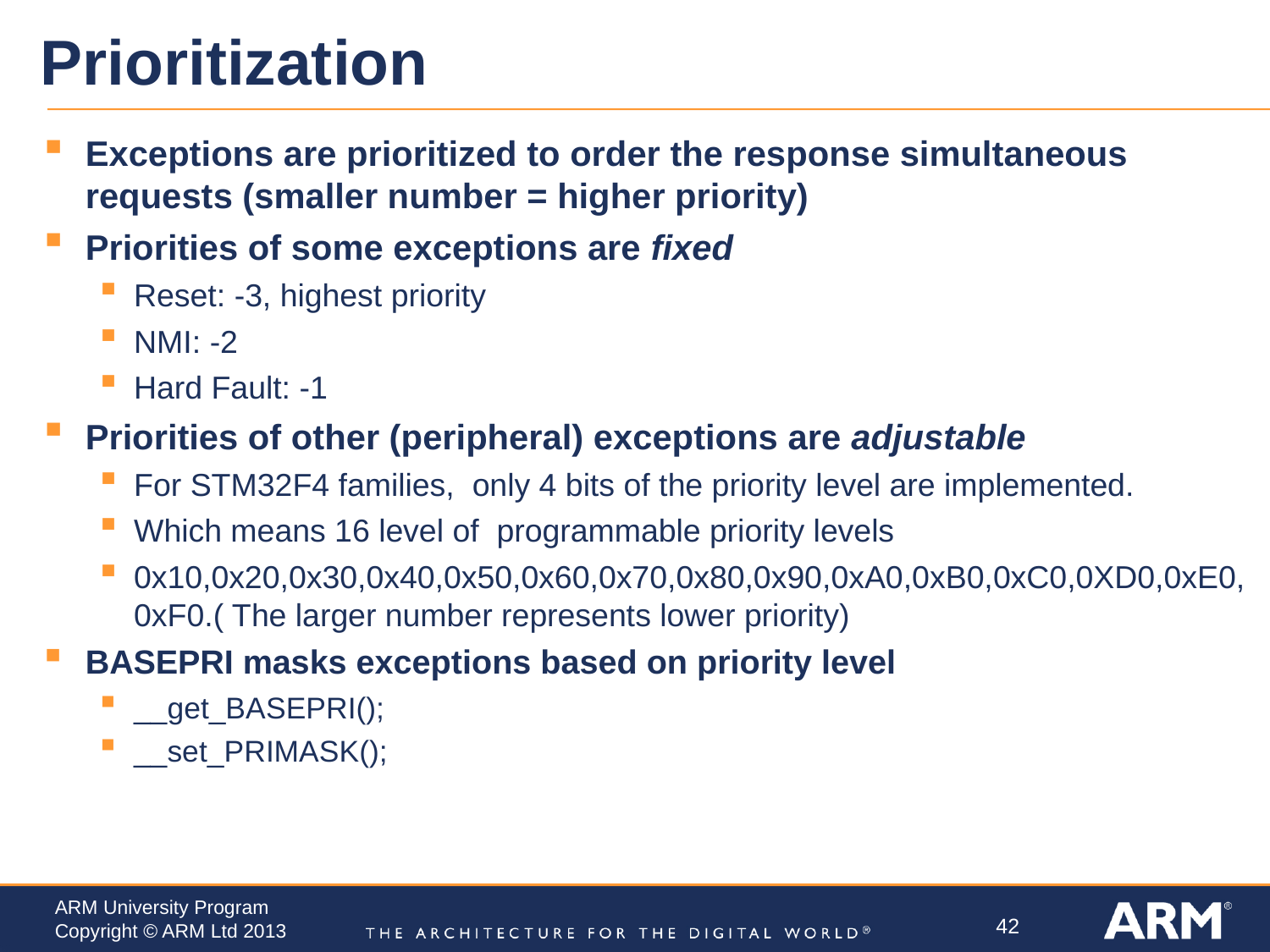

# Prioritization
Exceptions are prioritized to order the response simultaneous requests (smaller number = higher priority)
Priorities of some exceptions are fixed
Reset: -3, highest priority
NMI: -2
Hard Fault: -1
Priorities of other (peripheral) exceptions are adjustable
For STM32F4 families,  only 4 bits of the priority level are implemented.
Which means 16 level of  programmable priority levels
0x10,0x20,0x30,0x40,0x50,0x60,0x70,0x80,0x90,0xA0,0xB0,0xC0,0XD0,0xE0,0xF0.( The larger number represents lower priority)
BASEPRI masks exceptions based on priority level
__get_BASEPRI();
__set_PRIMASK();